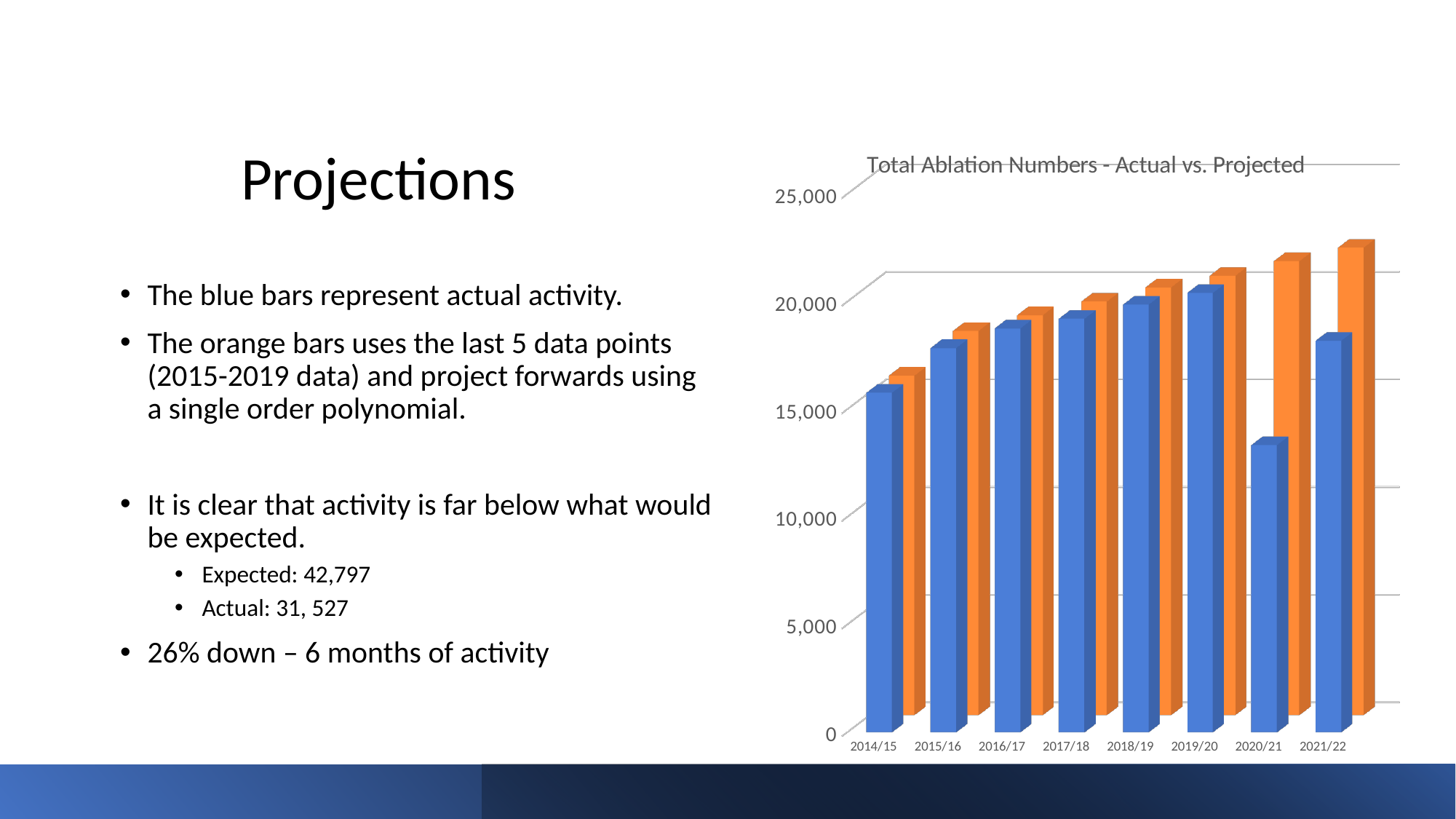

# Projections

[unsupported chart]

The blue bars represent actual activity.
The orange bars uses the last 5 data points (2015-2019 data) and project forwards using a single order polynomial.

It is clear that activity is far below what would be expected.
Expected: 42,797
Actual: 31, 527
26% down – 6 months of activity